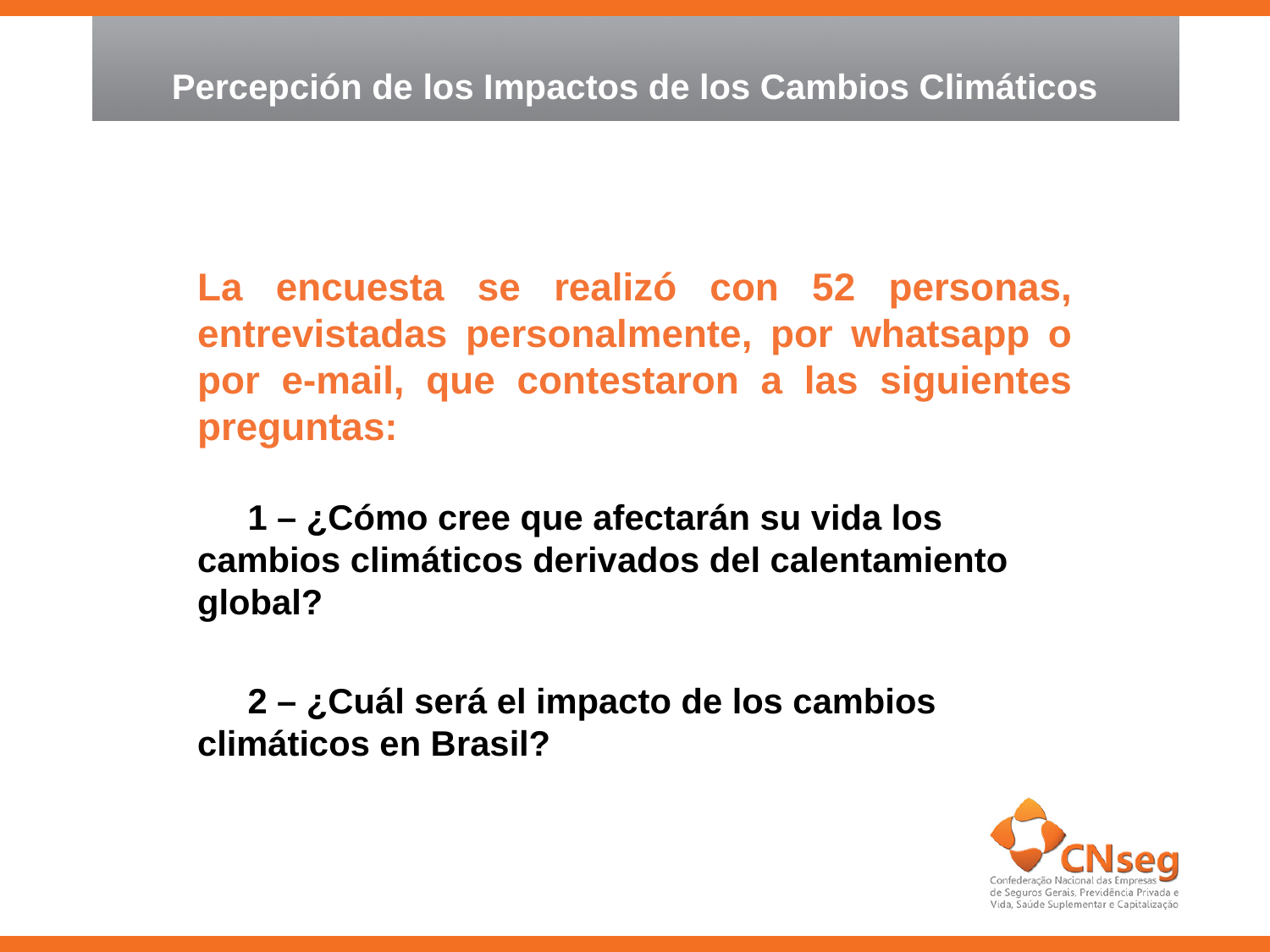

Percepción de los Impactos de los Cambios Climáticos

La encuesta se realizó con 52 personas, entrevistadas personalmente, por whatsapp o por e-mail, que contestaron a las siguientes preguntas:

	1 – ¿Cómo cree que afectarán su vida los cambios climáticos derivados del calentamiento global?

	2 – ¿Cuál será el impacto de los cambios climáticos en Brasil?